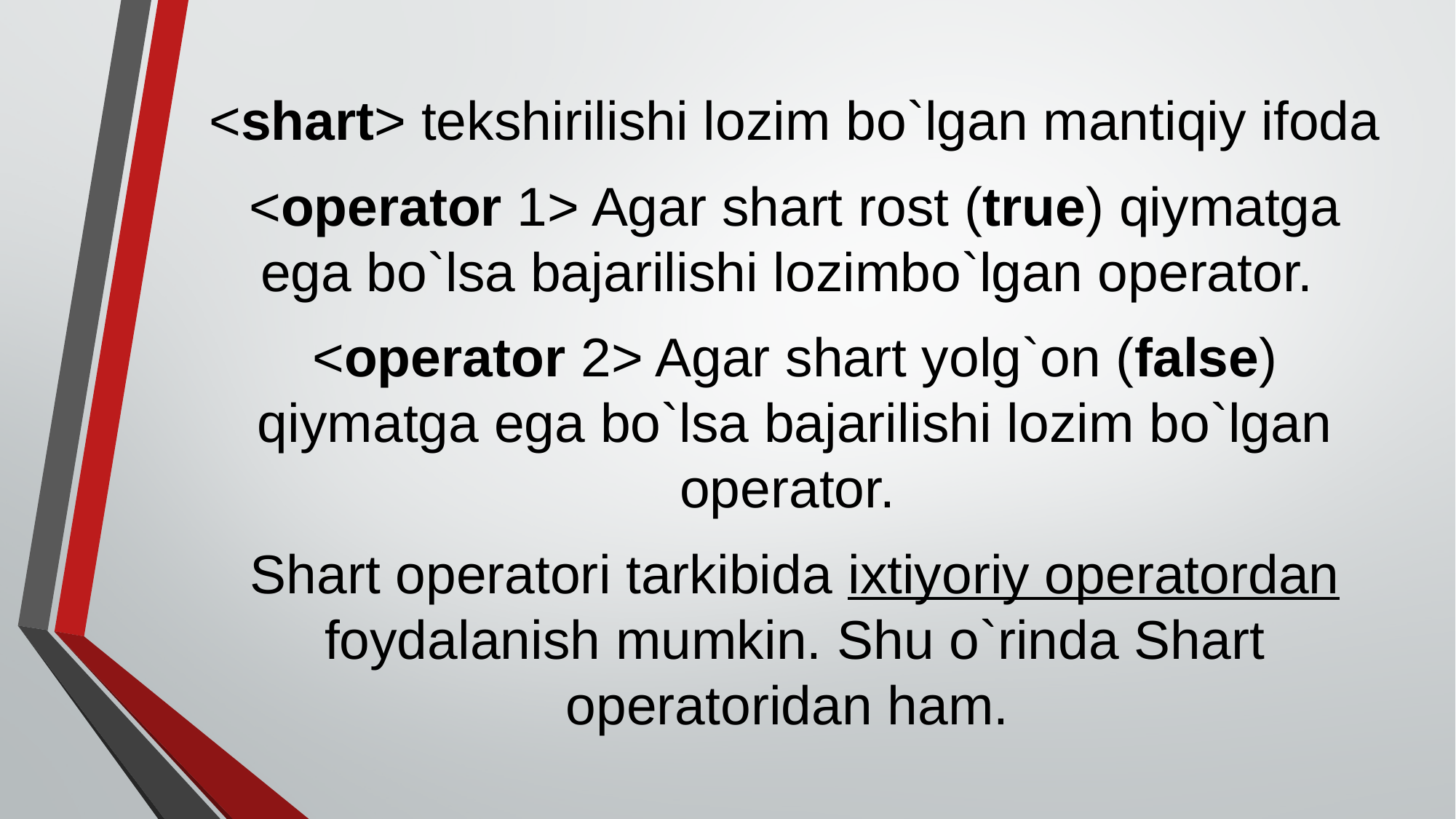

<shart> tekshirilishi lozim bo`lgan mantiqiy ifoda
<operator 1> Agar shart rost (true) qiymatga ega bo`lsa bajarilishi lozimbo`lgan operator.
<operator 2> Agar shart yolg`on (false) qiymatga ega bo`lsa bajarilishi lozim bo`lgan operator.
Shart operatori tarkibida ixtiyoriy operatordan foydalanish mumkin. Shu o`rinda Shart operatoridan ham.